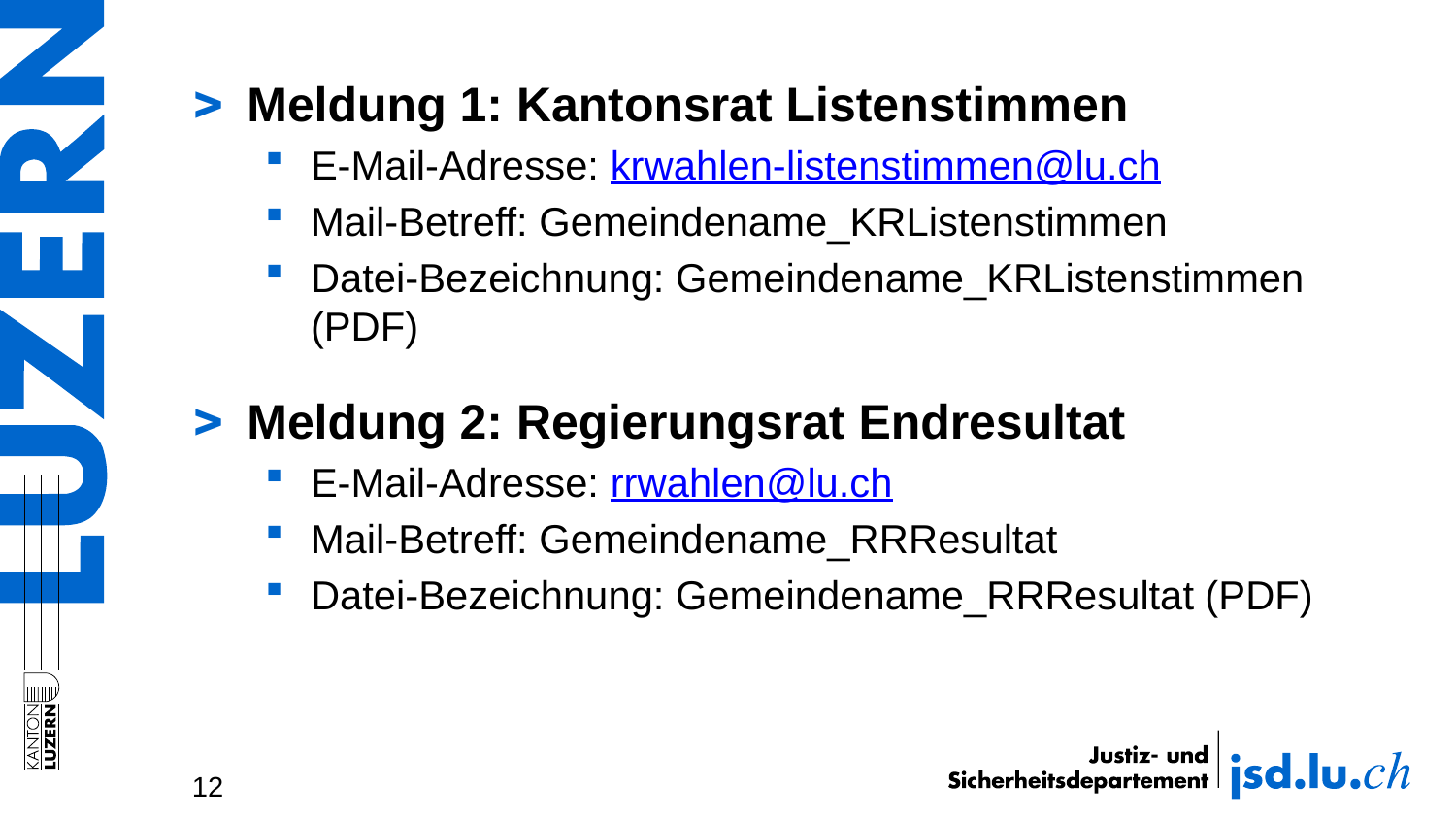

Meldung 1: Kantonsrat Listenstimmen
E-Mail-Adresse: krwahlen-listenstimmen@lu.ch
Mail-Betreff: Gemeindename_KRListenstimmen
Datei-Bezeichnung: Gemeindename_KRListenstimmen (PDF)

Meldung 2: Regierungsrat Endresultat
E-Mail-Adresse: rrwahlen@lu.ch
Mail-Betreff: Gemeindename_RRResultat
Datei-Bezeichnung: Gemeindename_RRResultat (PDF)
12